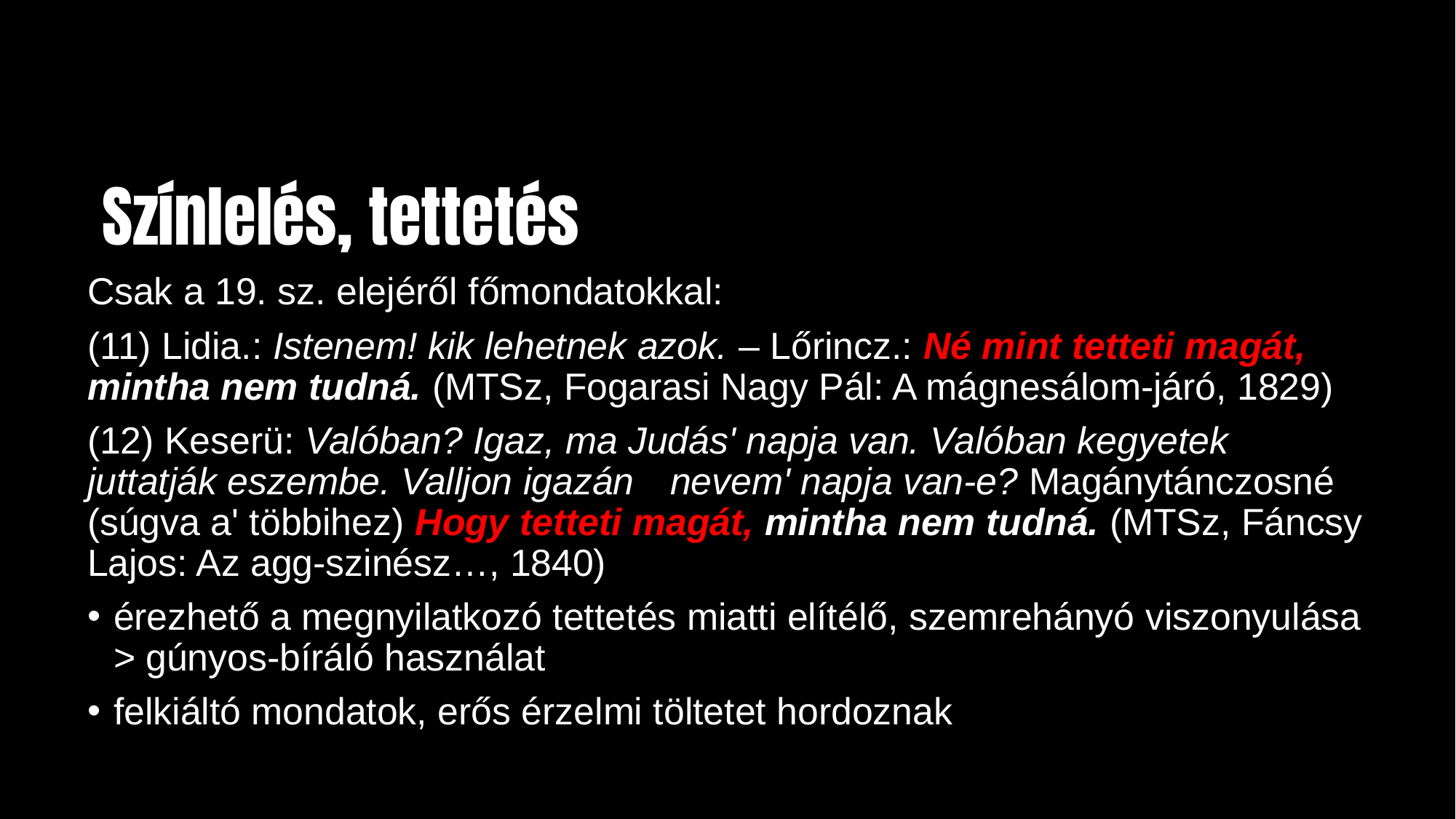

# Színlelés, tettetés
Csak a 19. sz. elejéről főmondatokkal:
(11) Lidia.: Istenem! kik lehetnek azok. – Lőrincz.: Né mint tetteti magát, mintha nem tudná. (MTSz, Fogarasi Nagy Pál: A mágnesálom-járó, 1829)
(12) Keserü: Valóban? Igaz, ma Judás' napja van. Valóban kegyetek juttatják eszembe. Valljon igazán	nevem' napja van-e? Magánytánczosné (súgva a' többihez) Hogy tetteti magát, mintha nem tudná. (MTSz, Fáncsy Lajos: Az agg-szinész…, 1840)
érezhető a megnyilatkozó tettetés miatti elítélő, szemrehányó viszonyulása > gúnyos-bíráló használat
felkiáltó mondatok, erős érzelmi töltetet hordoznak